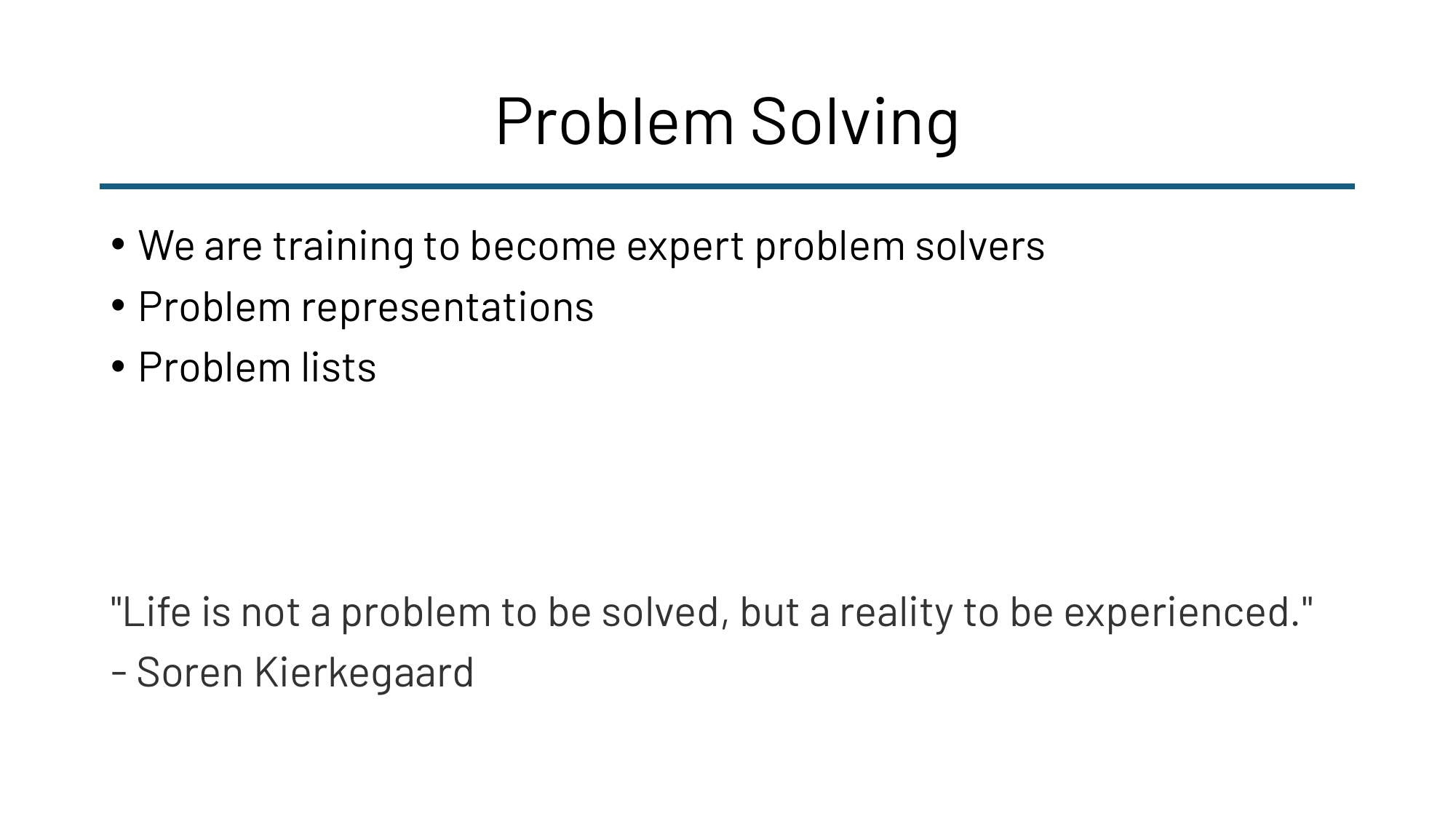

# Problem Solving
We are training to become expert problem solvers
Problem representations
Problem lists

"Life is not a problem to be solved, but a reality to be experienced."
- Soren Kierkegaard